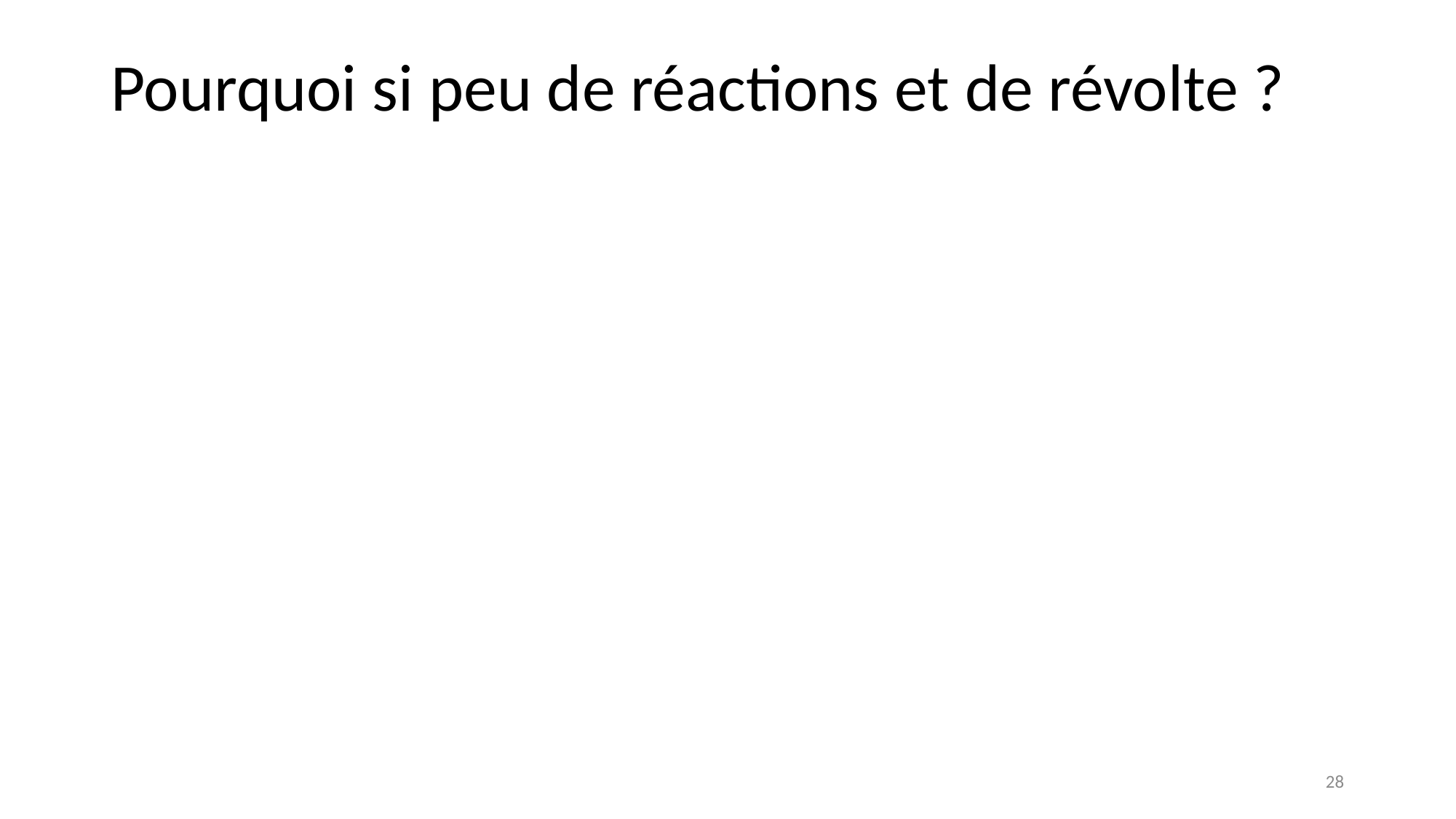

# Pourquoi si peu de réactions et de révolte ?

28